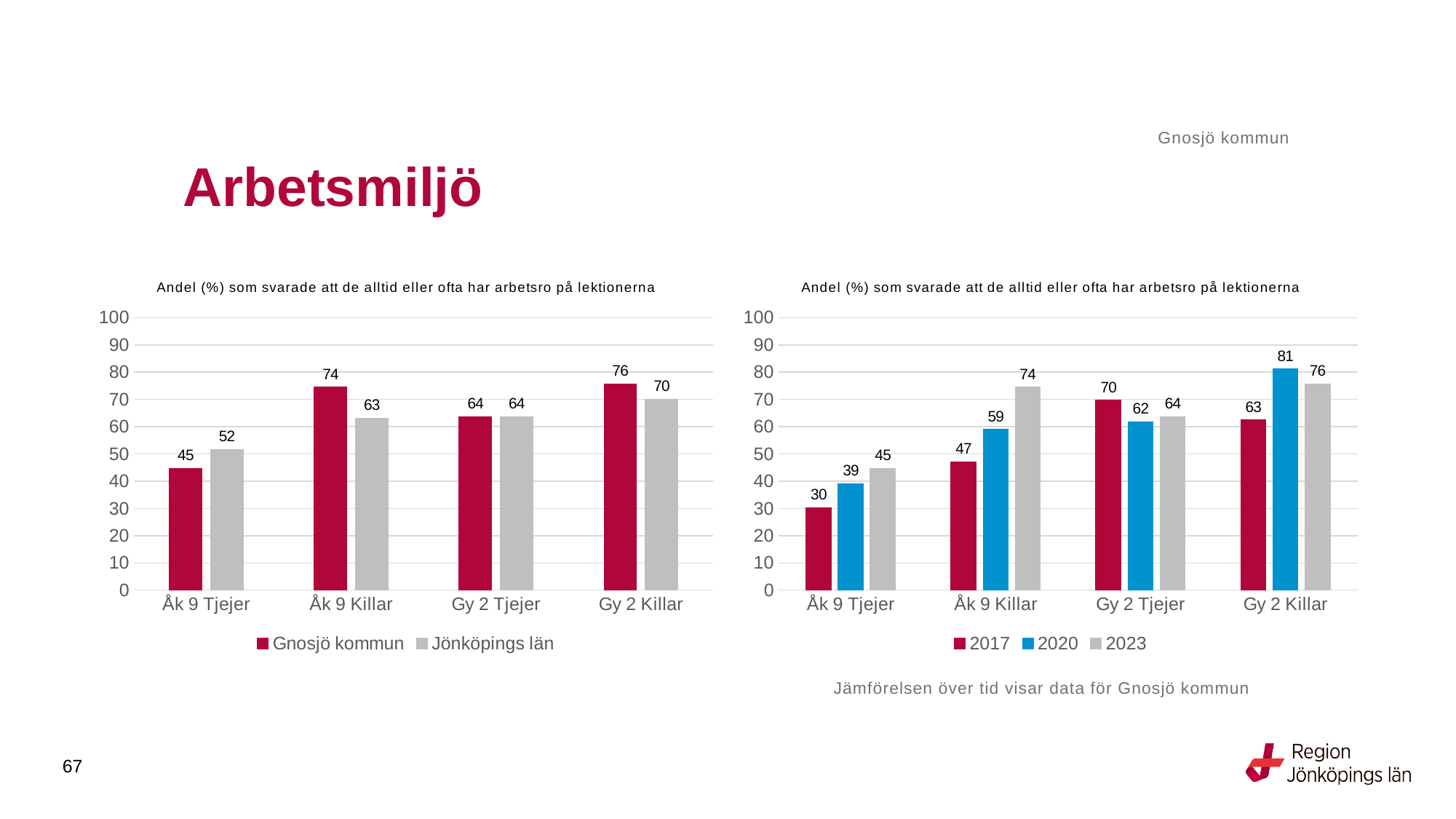

Gnosjö kommun
# Arbetsmiljö

### Chart: Andel (%) som svarade att de alltid eller ofta har arbetsro på lektionerna

| Category | Gnosjö kommun | Jönköpings län |
|---|---|---|
| Åk 9 Tjejer | 44.7368 | 51.6731 |
| Åk 9 Killar | 74.4681 | 63.1126 |
| Gy 2 Tjejer | 63.6364 | 63.6864 |
| Gy 2 Killar | 75.6757 | 70.0346 |

### Chart: Andel (%) som svarade att de alltid eller ofta har arbetsro på lektionerna

| Category | 2017 | 2020 | 2023 |
|---|---|---|---|
| Åk 9 Tjejer | 30.3571 | 39.1304 | 44.7368 |
| Åk 9 Killar | 47.0588 | 59.0164 | 74.4681 |
| Gy 2 Tjejer | 69.697 | 61.7647 | 63.6364 |
| Gy 2 Killar | 62.5 | 81.25 | 75.6757 |
Jämförelsen över tid visar data för Gnosjö kommun
67